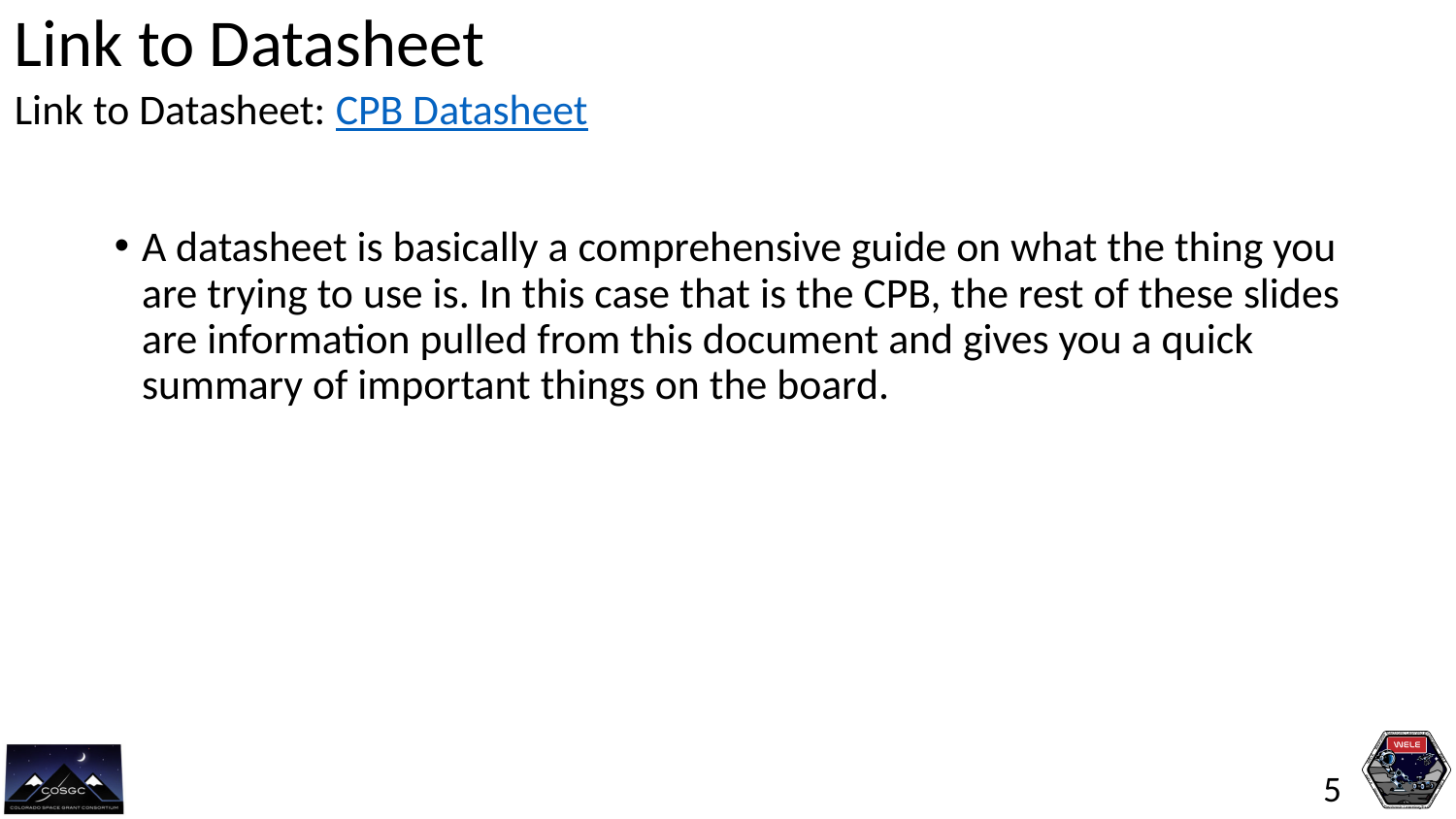

# Link to Datasheet
Link to Datasheet: CPB Datasheet

A datasheet is basically a comprehensive guide on what the thing you are trying to use is. In this case that is the CPB, the rest of these slides are information pulled from this document and gives you a quick summary of important things on the board.
5